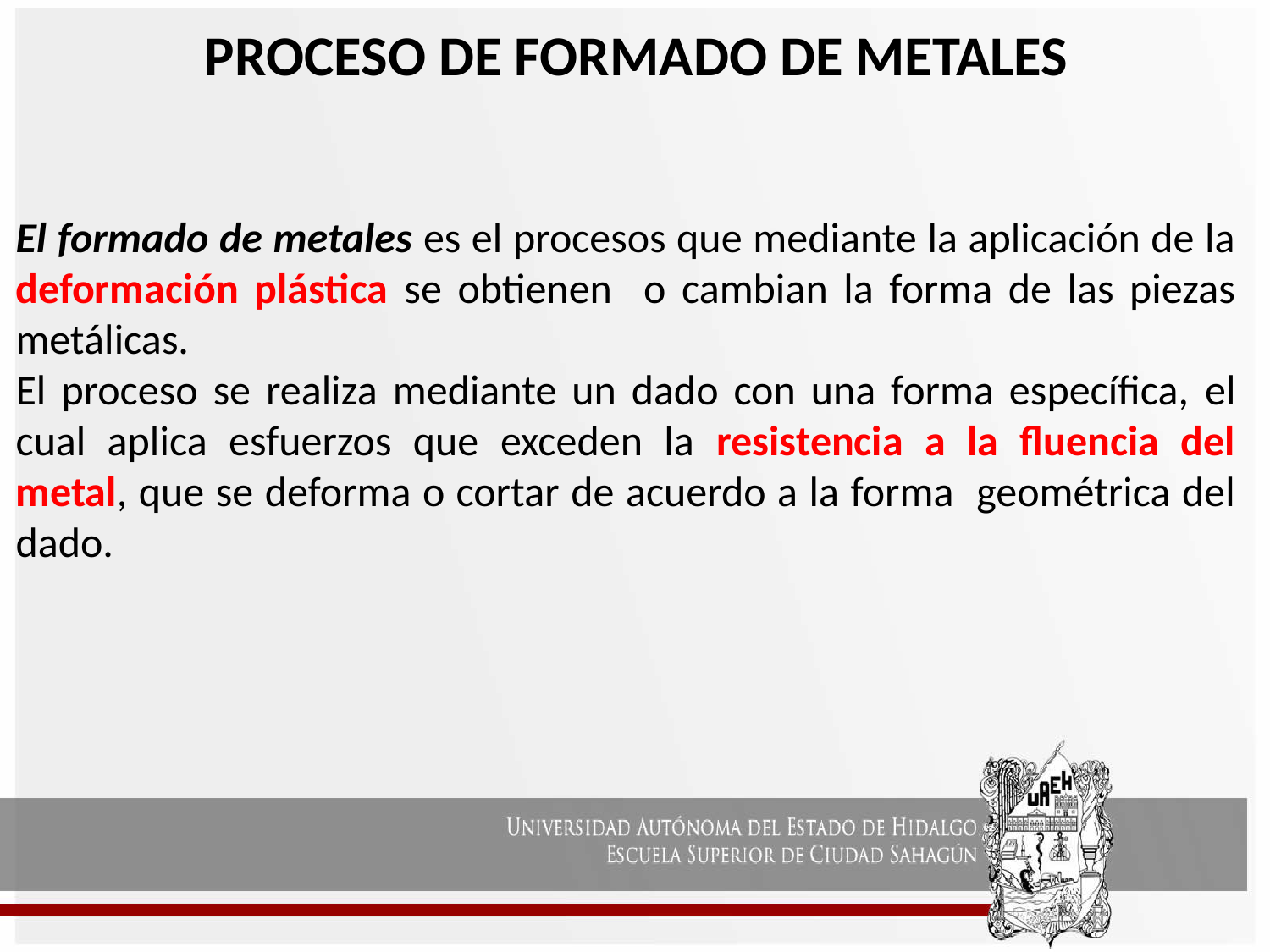

# PROCESO DE FORMADO DE METALES
El formado de metales es el procesos que mediante la aplicación de la deformación plástica se obtienen  o cambian la forma de las piezas metálicas.
El proceso se realiza mediante un dado con una forma específica, el cual aplica esfuerzos que exceden la resistencia a la fluencia del metal, que se deforma o cortar de acuerdo a la forma  geométrica del dado.